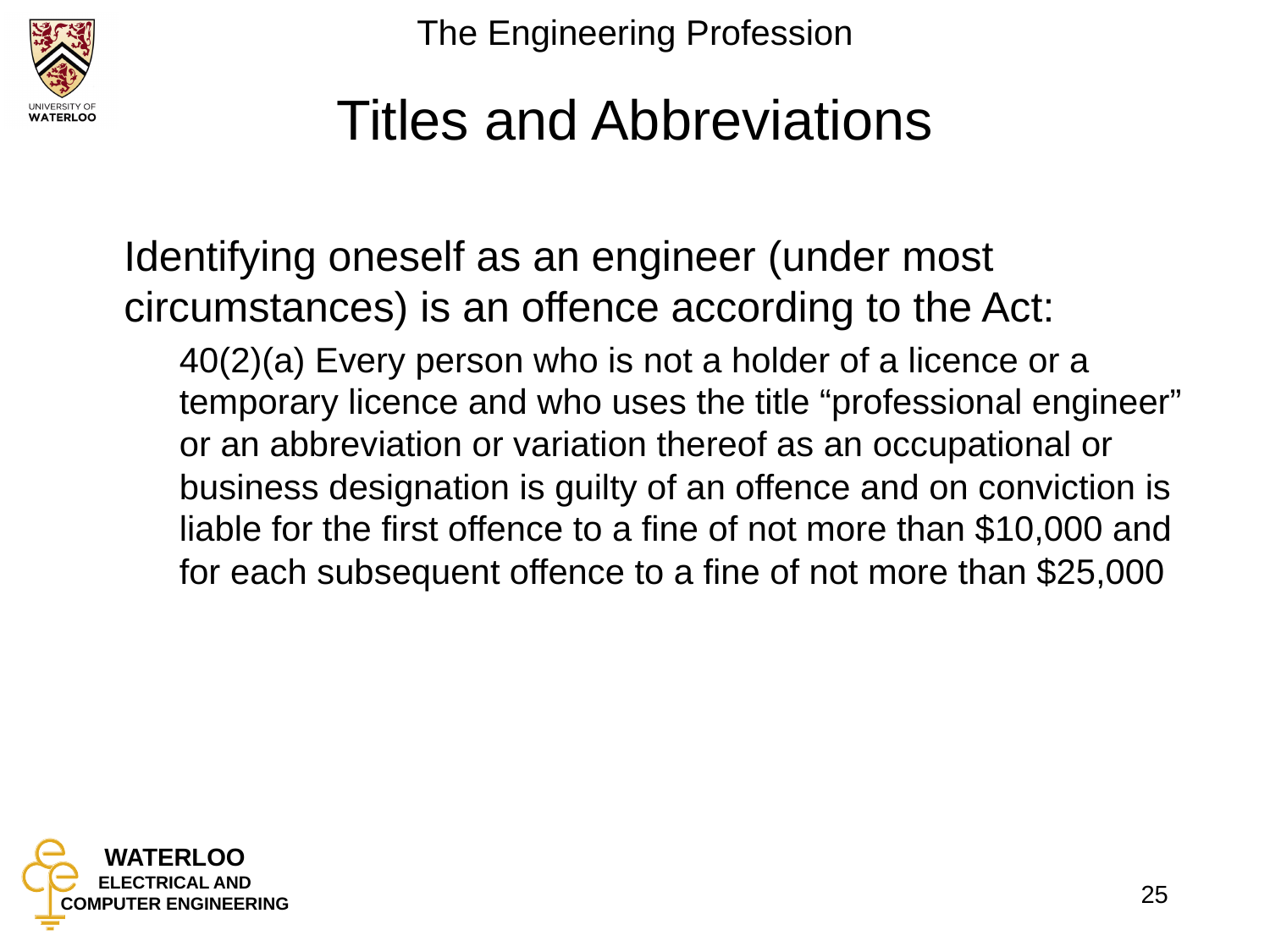

# Titles and Abbreviations
	Identifying oneself as an engineer (under most circumstances) is an offence according to the Act:
	40(2)(a) Every person who is not a holder of a licence or a temporary licence and who uses the title “professional engineer” or an abbreviation or variation thereof as an occupational or business designation is guilty of an offence and on conviction is liable for the first offence to a fine of not more than $10,000 and for each subsequent offence to a fine of not more than $25,000